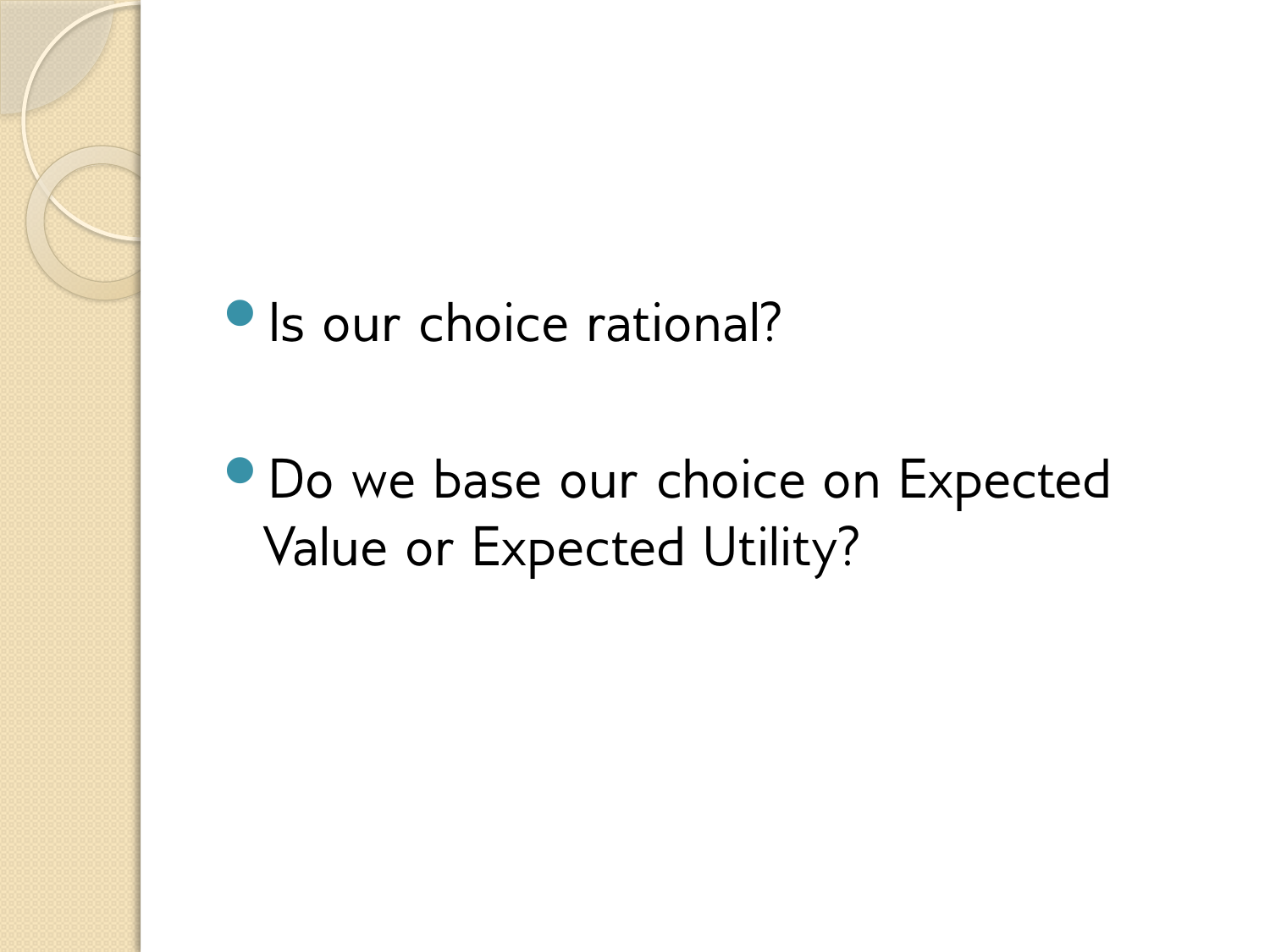

#

Is our choice rational?

Do we base our choice on Expected Value or Expected Utility?